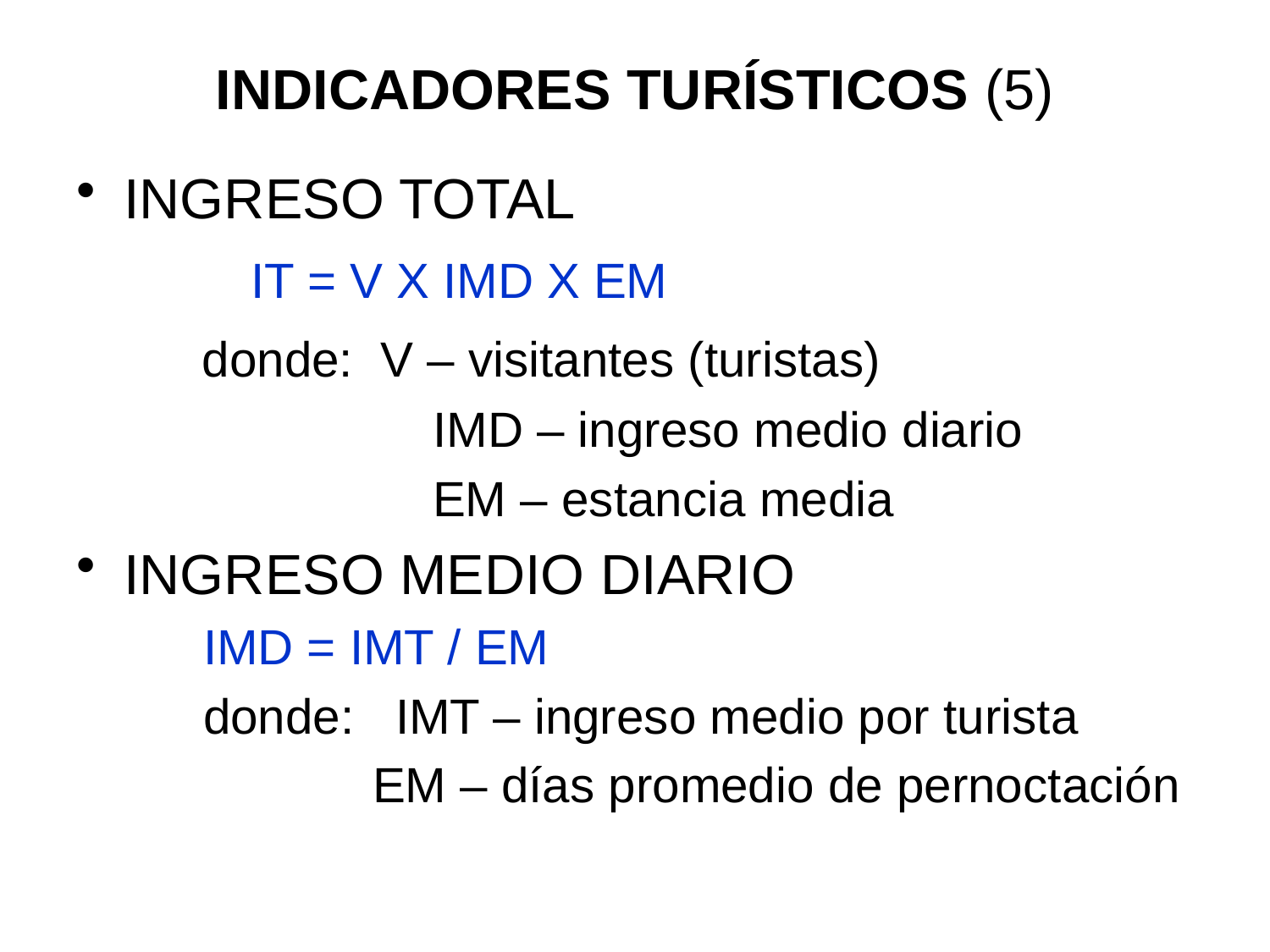

# INDICADORES TURÍSTICOS (5)
INGRESO TOTAL
		IT = V X IMD X EM
	     donde:  V – visitantes (turistas)
			    IMD – ingreso medio diario
			    EM – estancia media
INGRESO MEDIO DIARIO
IMD = IMT / EM
donde:   IMT – ingreso medio por turista
	          EM – días promedio de pernoctación